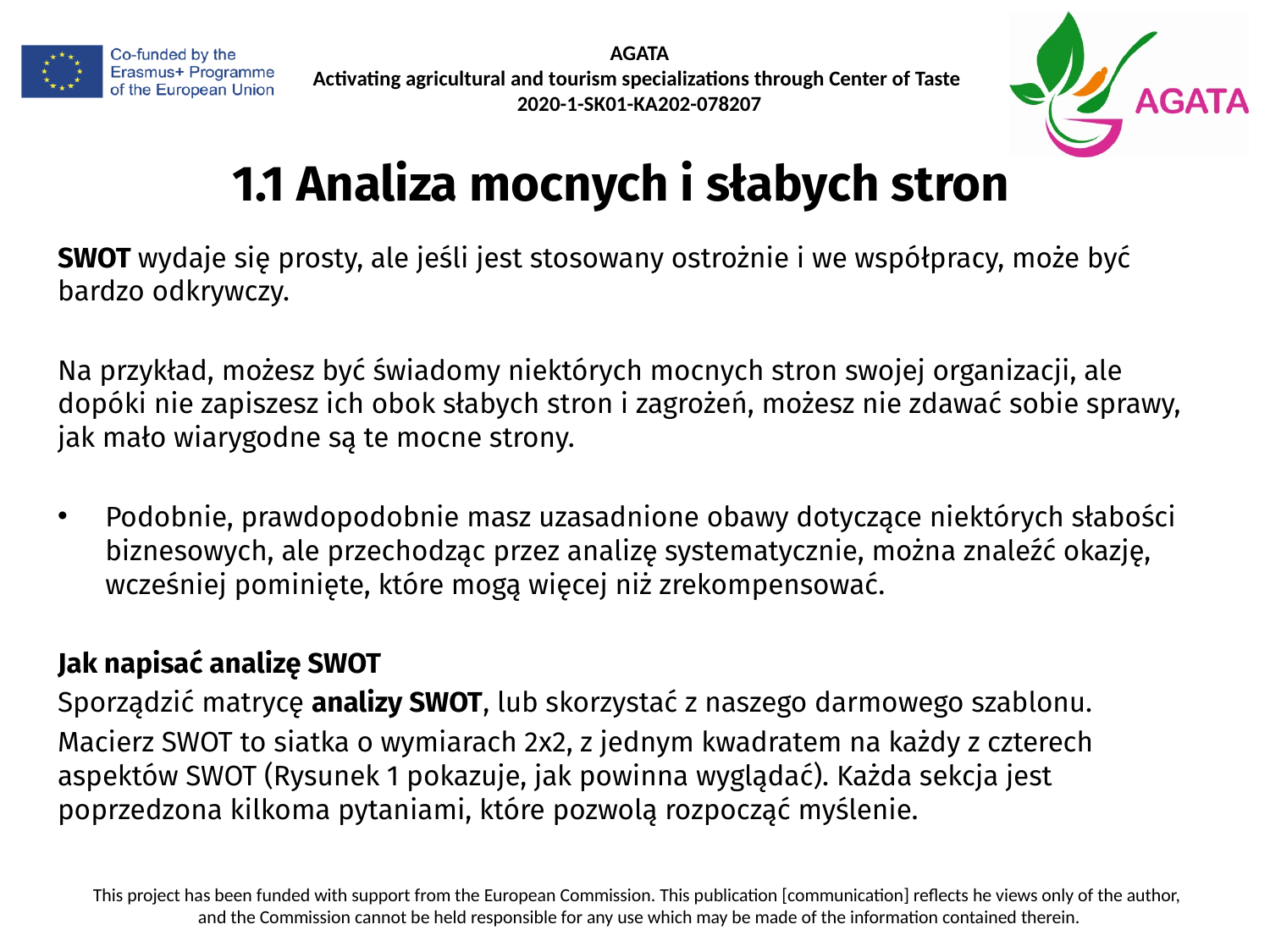

# 1.1 Analiza mocnych i słabych stron
SWOT wydaje się prosty, ale jeśli jest stosowany ostrożnie i we współpracy, może być bardzo odkrywczy.

Na przykład, możesz być świadomy niektórych mocnych stron swojej organizacji, ale dopóki nie zapiszesz ich obok słabych stron i zagrożeń, możesz nie zdawać sobie sprawy, jak mało wiarygodne są te mocne strony.

Podobnie, prawdopodobnie masz uzasadnione obawy dotyczące niektórych słabości biznesowych, ale przechodząc przez analizę systematycznie, można znaleźć okazję, wcześniej pominięte, które mogą więcej niż zrekompensować.

Jak napisać analizę SWOT
Sporządzić matrycę analizy SWOT, lub skorzystać z naszego darmowego szablonu.
Macierz SWOT to siatka o wymiarach 2x2, z jednym kwadratem na każdy z czterech aspektów SWOT (Rysunek 1 pokazuje, jak powinna wyglądać). Każda sekcja jest poprzedzona kilkoma pytaniami, które pozwolą rozpocząć myślenie.